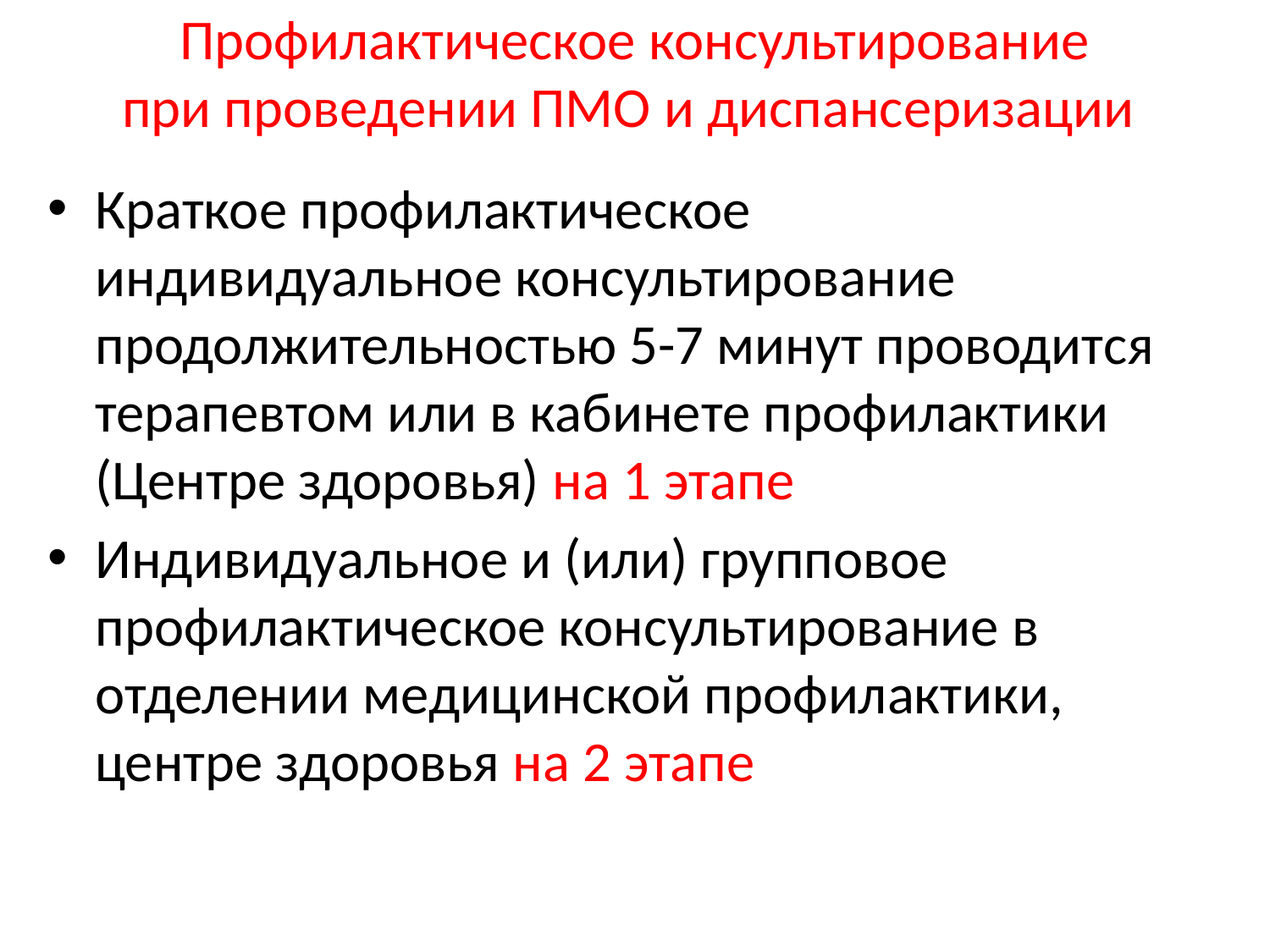

# Профилактическое консультирование при проведении ПМО и диспансеризации
Краткое профилактическое индивидуальное консультирование продолжительностью 5-7 минут проводится терапевтом или в кабинете профилактики (Центре здоровья) на 1 этапе
Индивидуальное и (или) групповое профилактическое консультирование в отделении медицинской профилактики, центре здоровья на 2 этапе